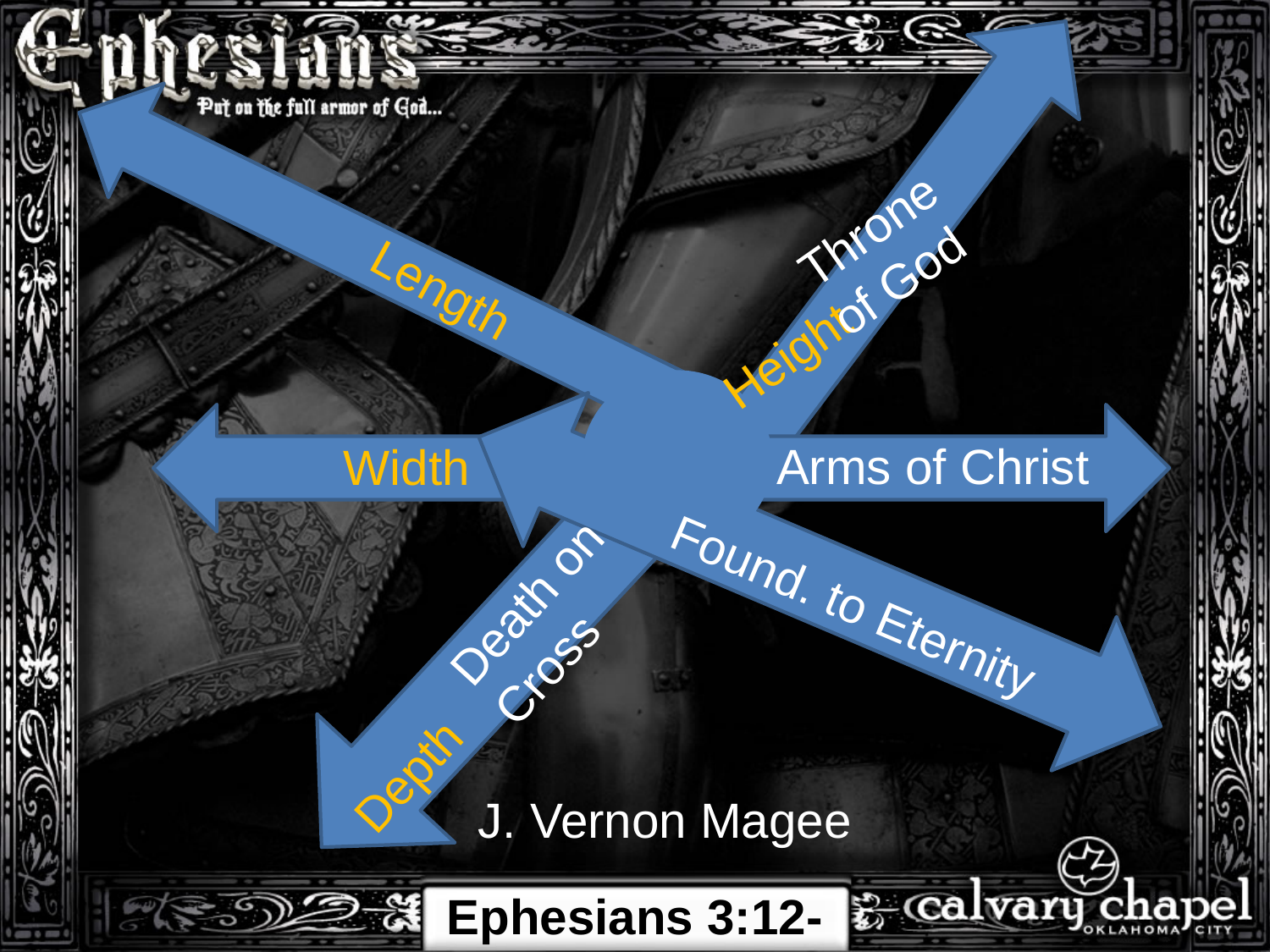

Throne
of God

Length
Height

Arms of Christ
Width

Death on Cross

Found. to Eternity
Depth
J. Vernon Magee
Ephesians 3:12-21